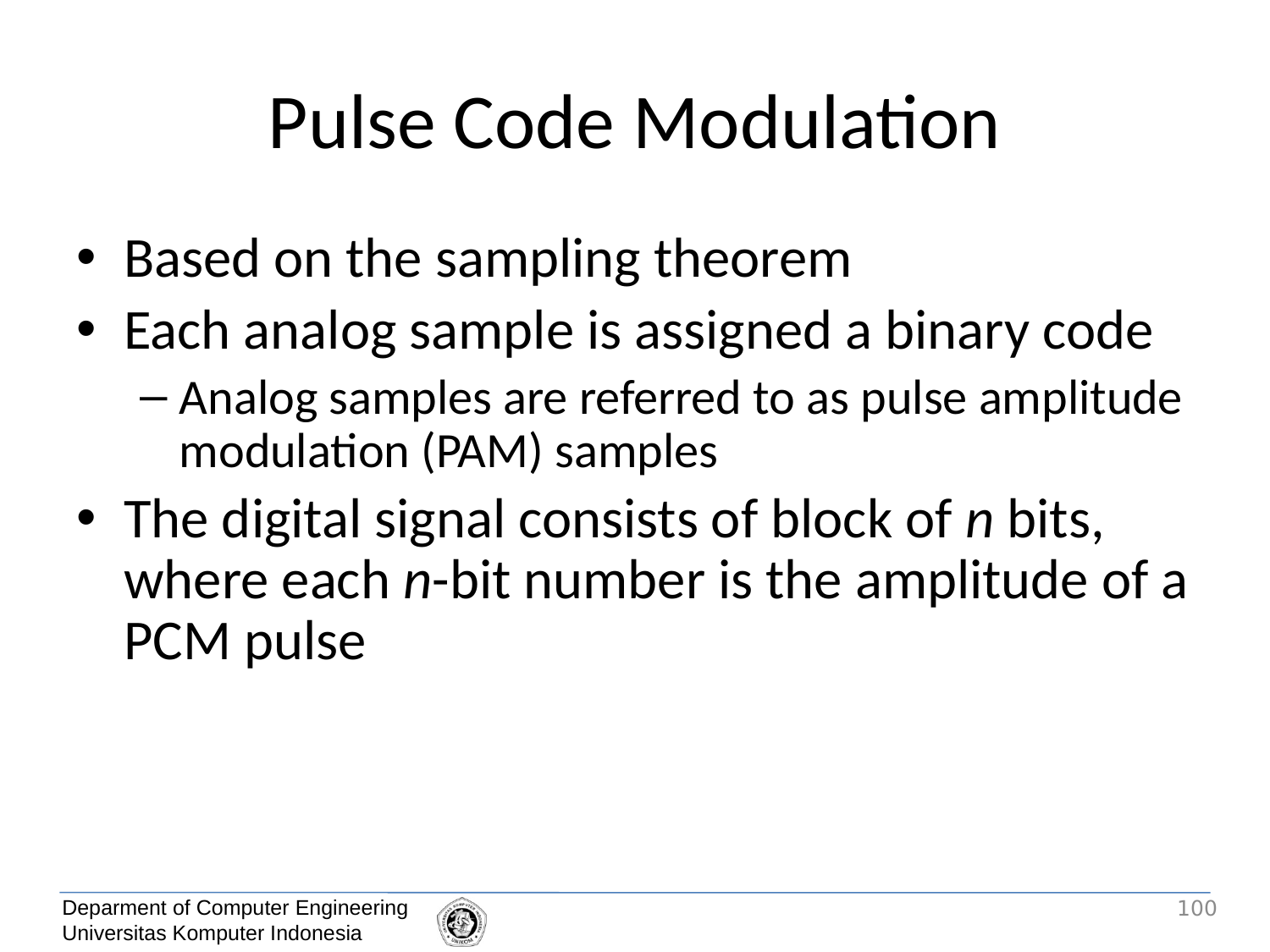

# Pulse Code Modulation
Based on the sampling theorem
Each analog sample is assigned a binary code
Analog samples are referred to as pulse amplitude modulation (PAM) samples
The digital signal consists of block of n bits, where each n-bit number is the amplitude of a PCM pulse
100